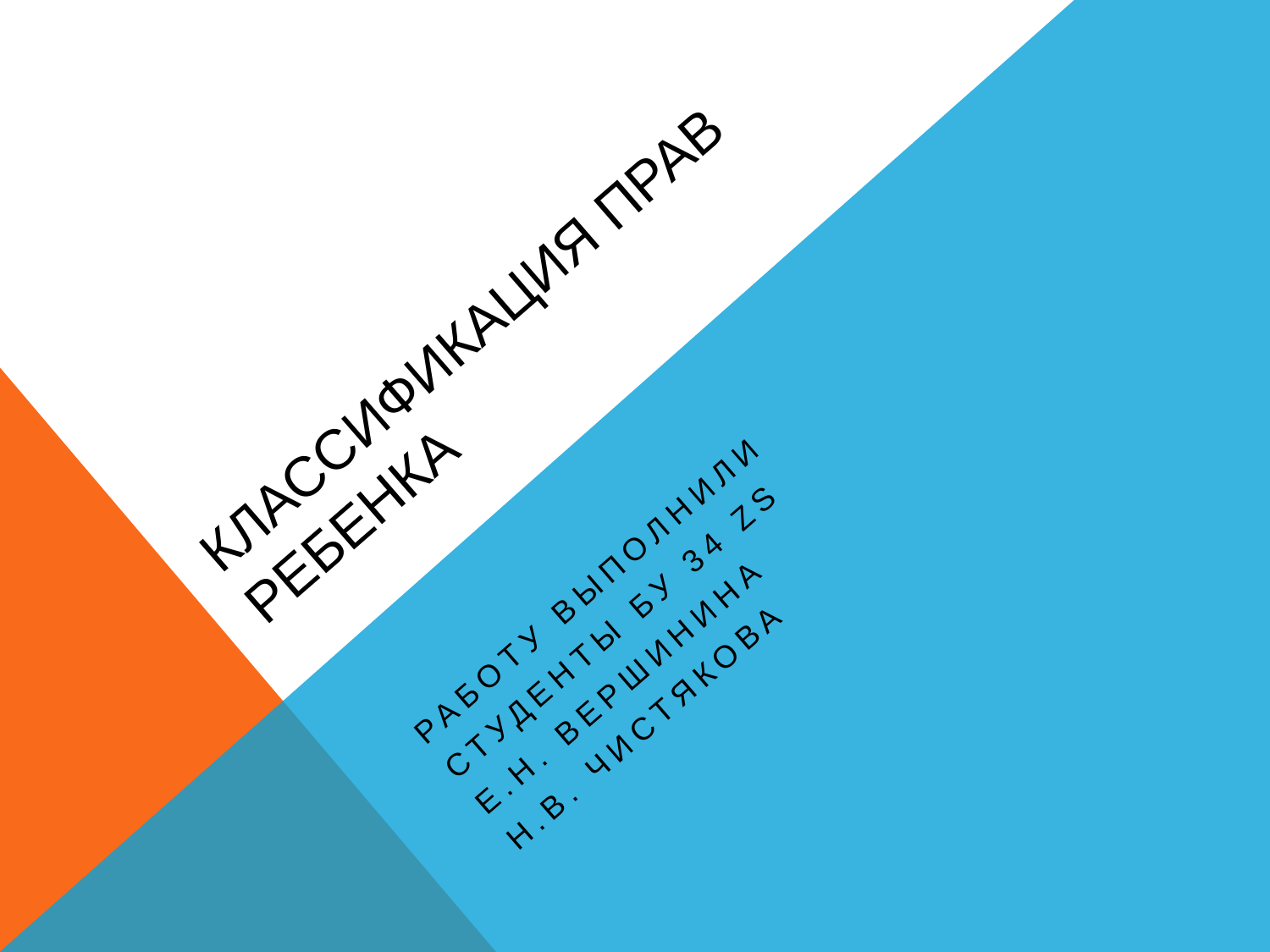

# Классификация прав ребенка
Работу выполнили
Студенты БУ 34 zs
Е.Н. Вершинина
Н.В. Чистякова